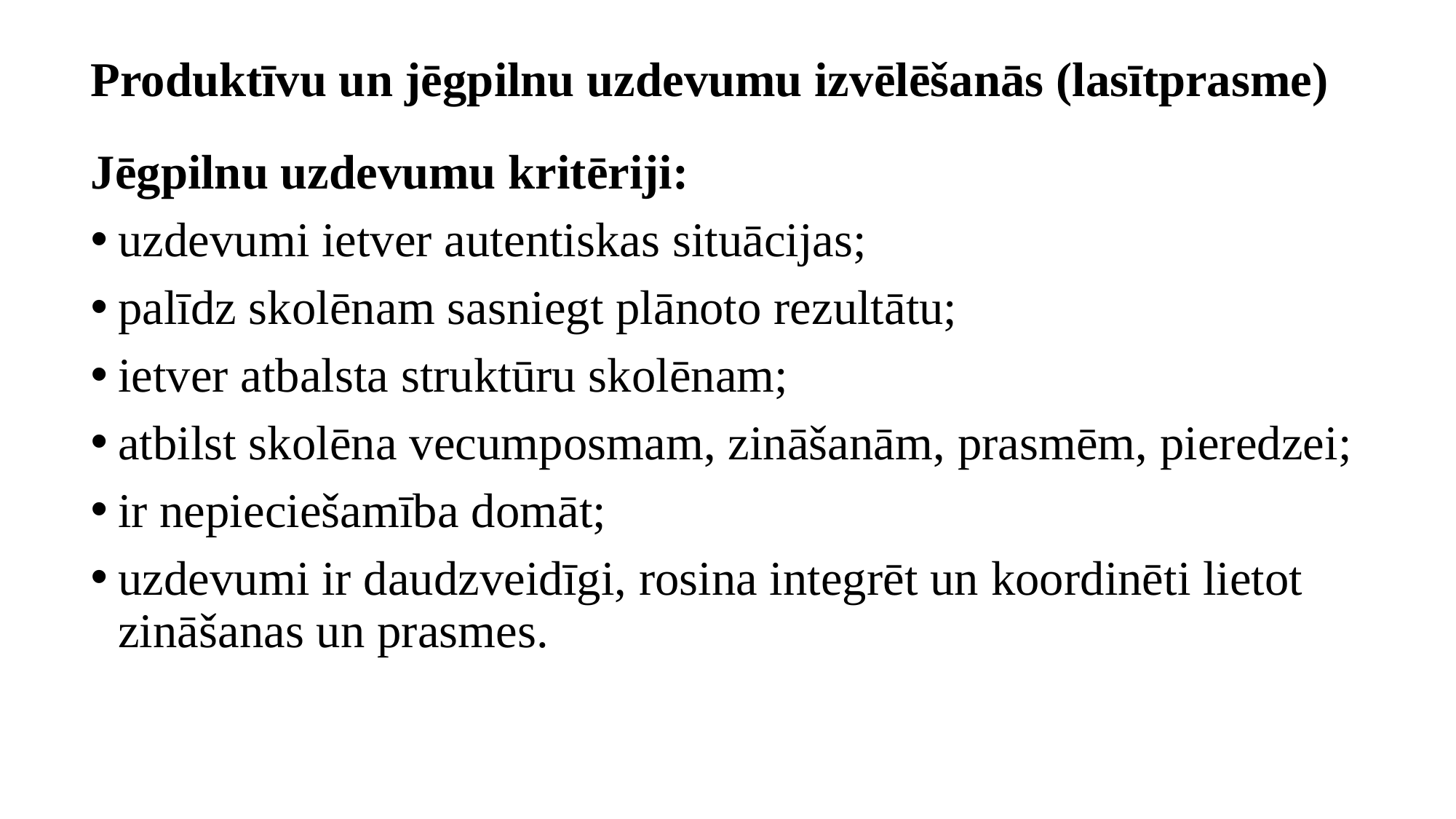

# Produktīvu un jēgpilnu uzdevumu izvēlēšanās (lasītprasme)
Jēgpilnu uzdevumu kritēriji:
uzdevumi ietver autentiskas situācijas;
palīdz skolēnam sasniegt plānoto rezultātu;
ietver atbalsta struktūru skolēnam;
atbilst skolēna vecumposmam, zināšanām, prasmēm, pieredzei;
ir nepieciešamība domāt;
uzdevumi ir daudzveidīgi, rosina integrēt un koordinēti lietot zināšanas un prasmes.